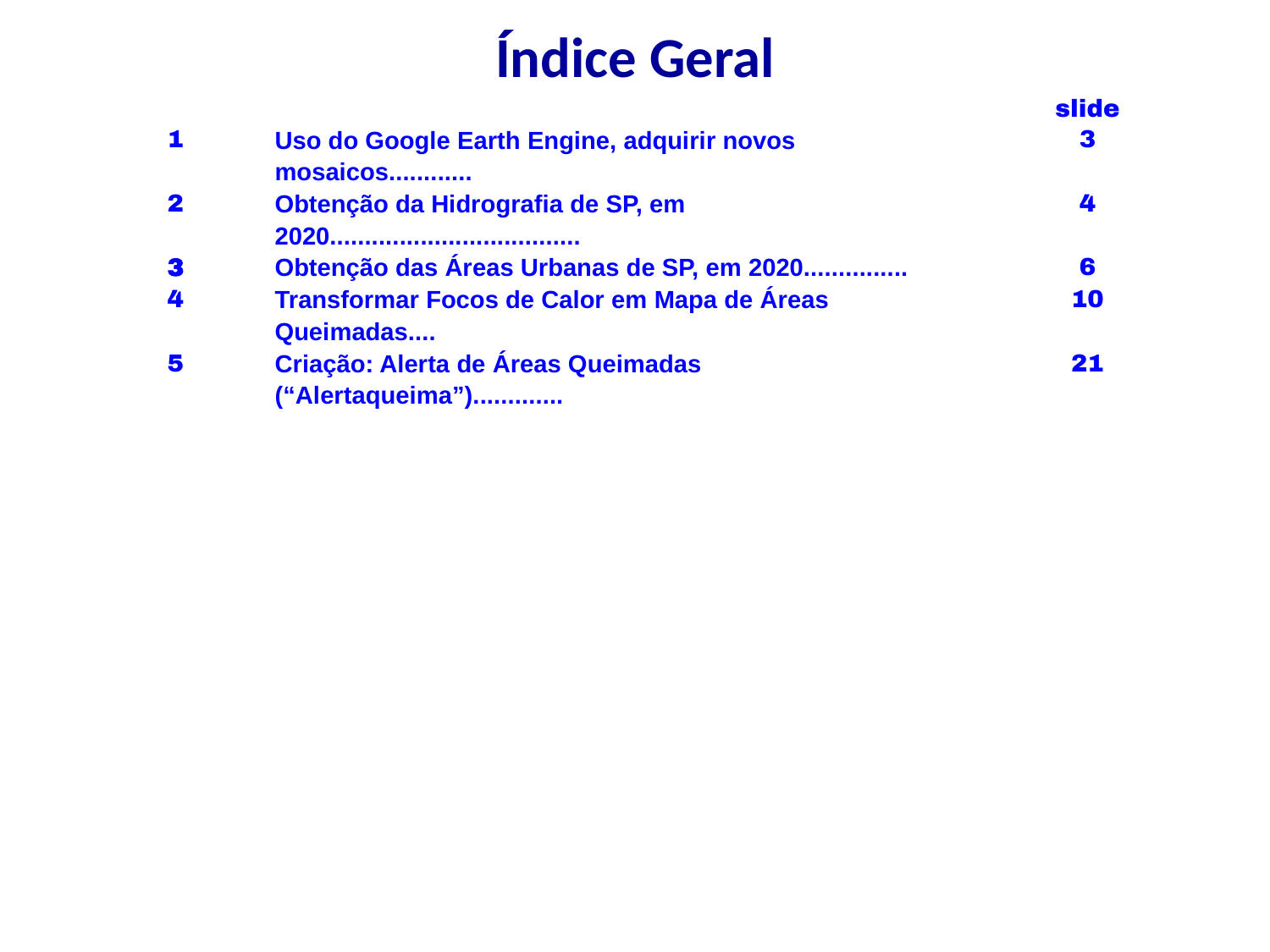

Índice Geral
|  |  | slide |
| --- | --- | --- |
| 1 | Uso do Google Earth Engine, adquirir novos mosaicos............ | 3 |
| 2 | Obtenção da Hidrografia de SP, em 2020.................................... | 4 |
| 3 | Obtenção das Áreas Urbanas de SP, em 2020............... | 6 |
| 4 | Transformar Focos de Calor em Mapa de Áreas Queimadas.... | 10 |
| 5 | Criação: Alerta de Áreas Queimadas (“Alertaqueima”)............. | 21 |
|  |  |  |
|  |  |  |
|  |  |  |
|  |  |  |
|  |  |  |
|  |  |  |
|  |  |  |
|  |  |  |
|  |  |  |
|  |  |  |
|  |  |  |
|  |  |  |
|  |  |  |
|  |  |  |
|  |  |  |
|  |  |  |
|  |  |  |
|  |  |  |
|  |  |  |
|  |  |  |